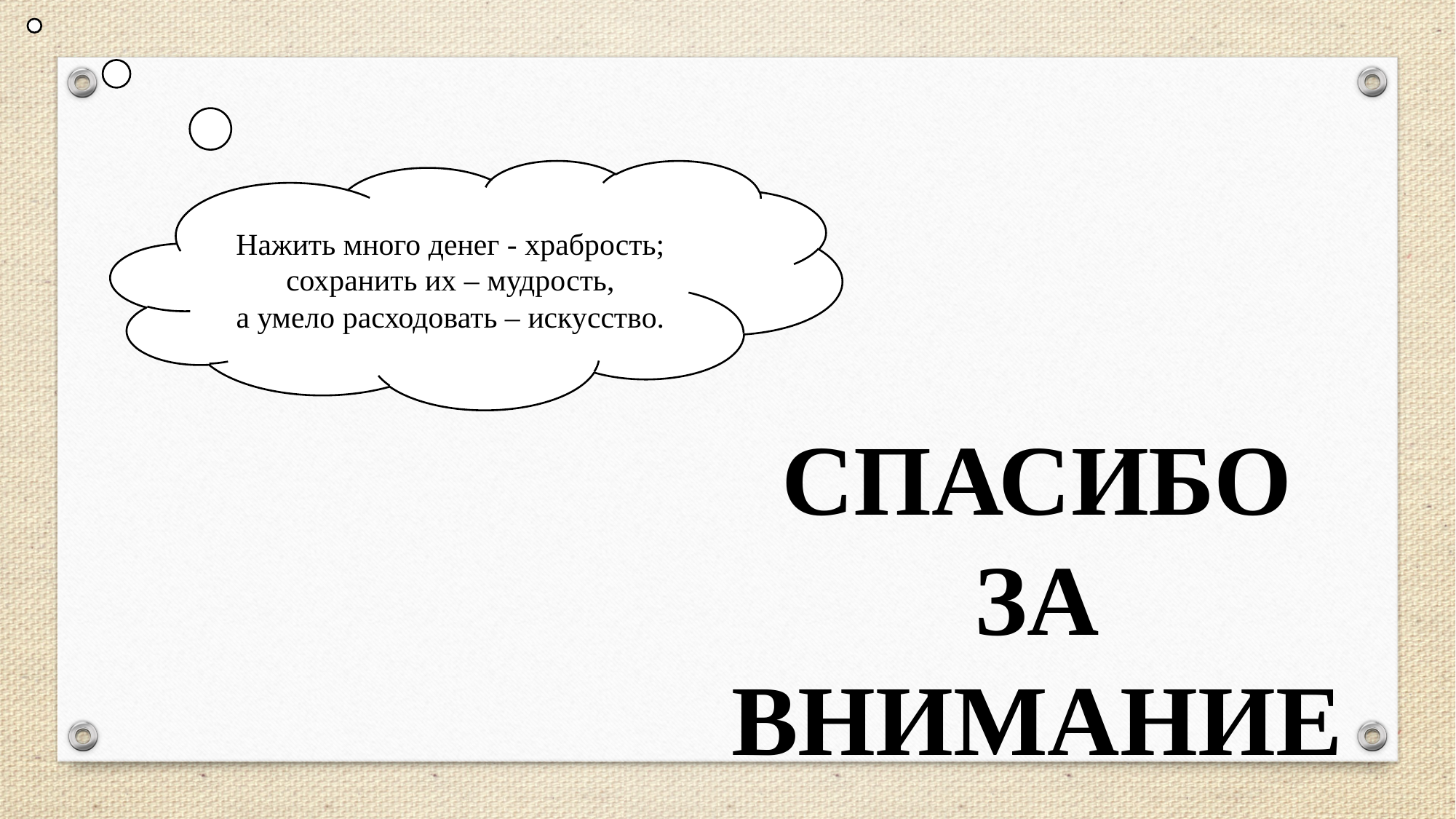

Нажить много денег - храбрость;
сохранить их – мудрость,
а умело расходовать – искусство.
СПАСИБО ЗА ВНИМАНИЕ